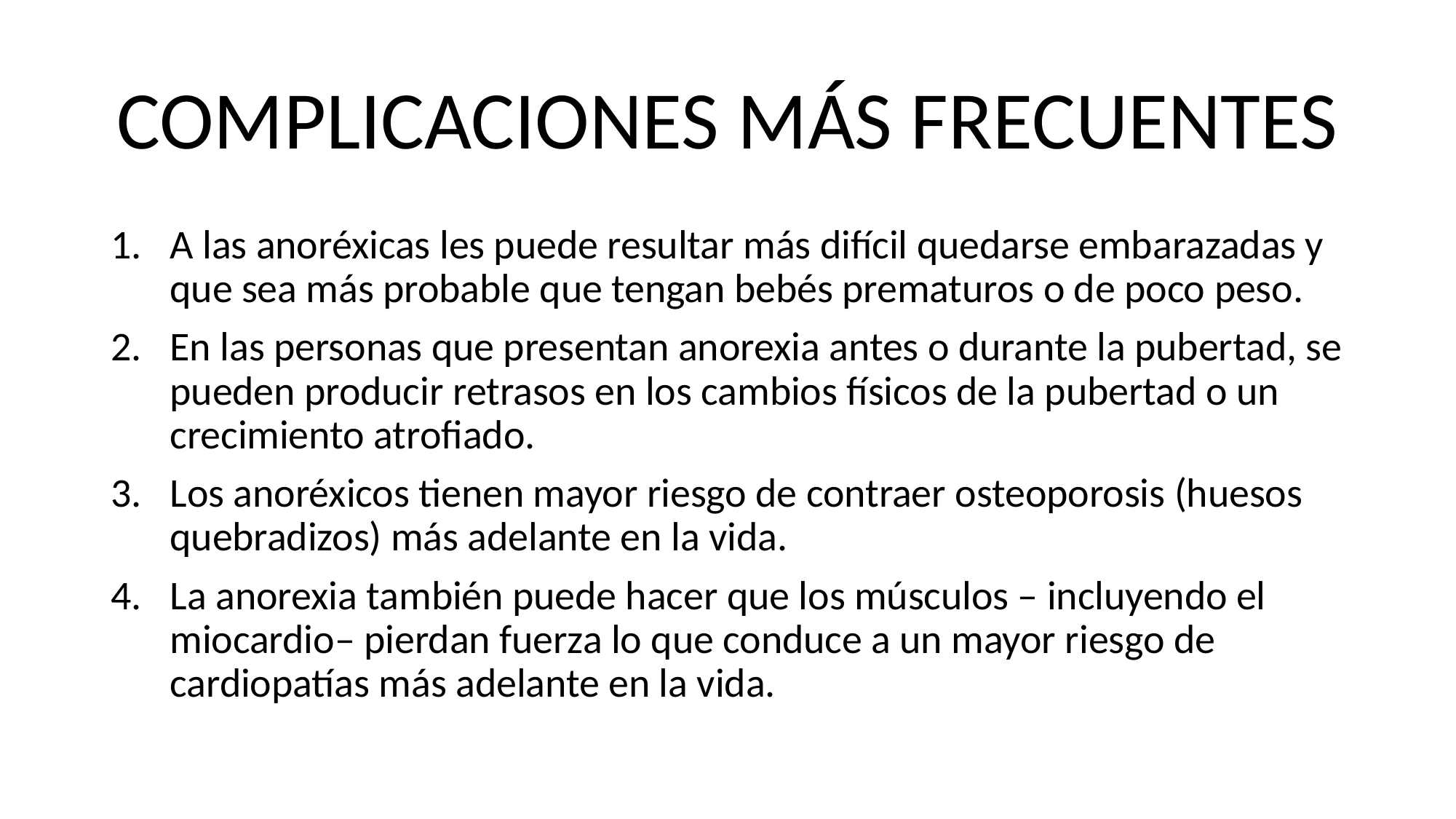

# COMPLICACIONES MÁS FRECUENTES
A las anoréxicas les puede resultar más difícil quedarse embarazadas y que sea más probable que tengan bebés prematuros o de poco peso.
En las personas que presentan anorexia antes o durante la pubertad, se pueden producir retrasos en los cambios físicos de la pubertad o un crecimiento atrofiado.
Los anoréxicos tienen mayor riesgo de contraer osteoporosis (huesos quebradizos) más adelante en la vida.
La anorexia también puede hacer que los músculos – incluyendo el miocardio– pierdan fuerza lo que conduce a un mayor riesgo de cardiopatías más adelante en la vida.